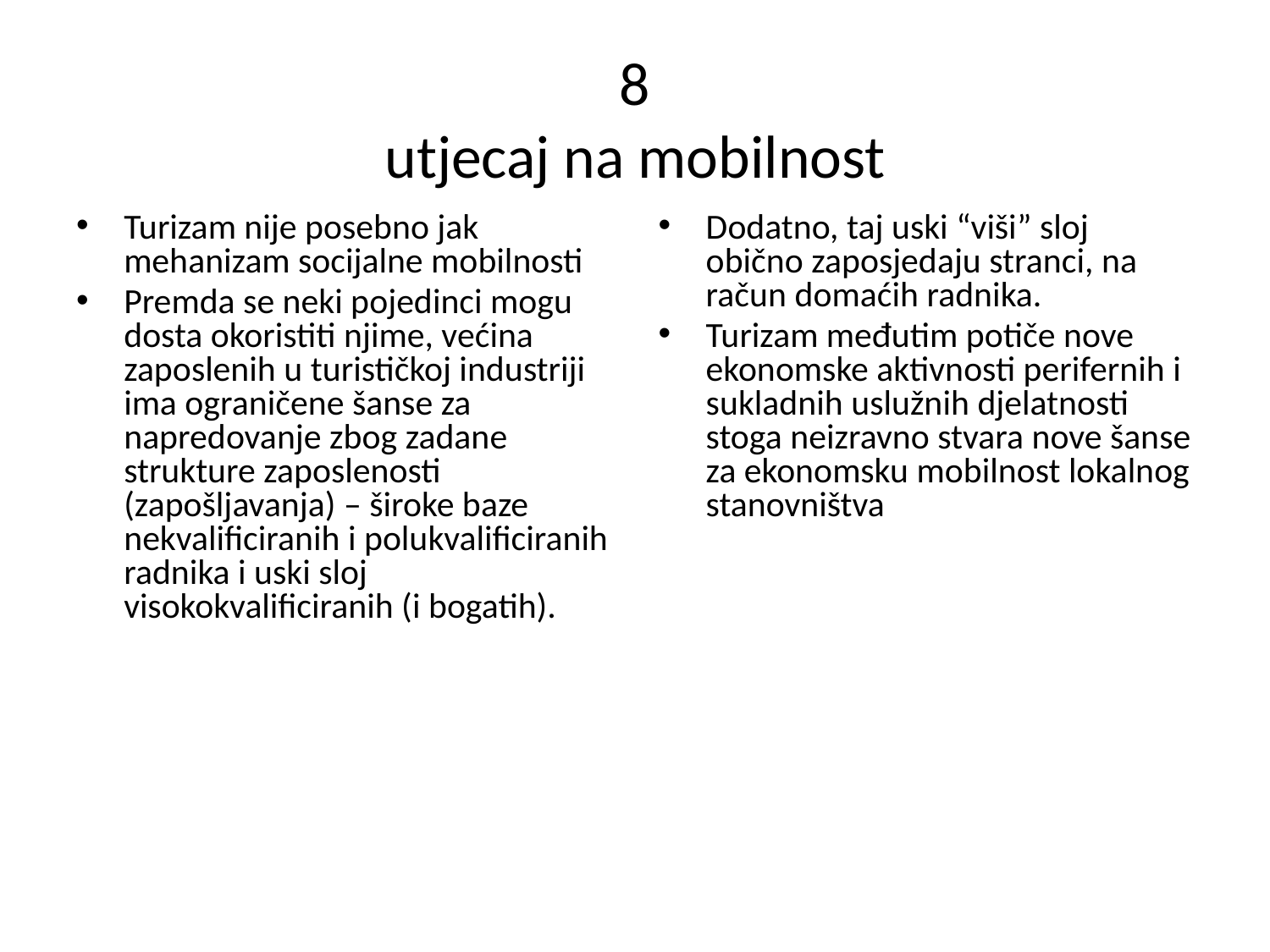

# 8 utjecaj na mobilnost
Turizam nije posebno jak mehanizam socijalne mobilnosti
Premda se neki pojedinci mogu dosta okoristiti njime, većina zaposlenih u turističkoj industriji ima ograničene šanse za napredovanje zbog zadane strukture zaposlenosti (zapošljavanja) – široke baze nekvalificiranih i polukvalificiranih radnika i uski sloj visokokvalificiranih (i bogatih).
Dodatno, taj uski “viši” sloj obično zaposjedaju stranci, na račun domaćih radnika.
Turizam međutim potiče nove ekonomske aktivnosti perifernih i sukladnih uslužnih djelatnosti stoga neizravno stvara nove šanse za ekonomsku mobilnost lokalnog stanovništva